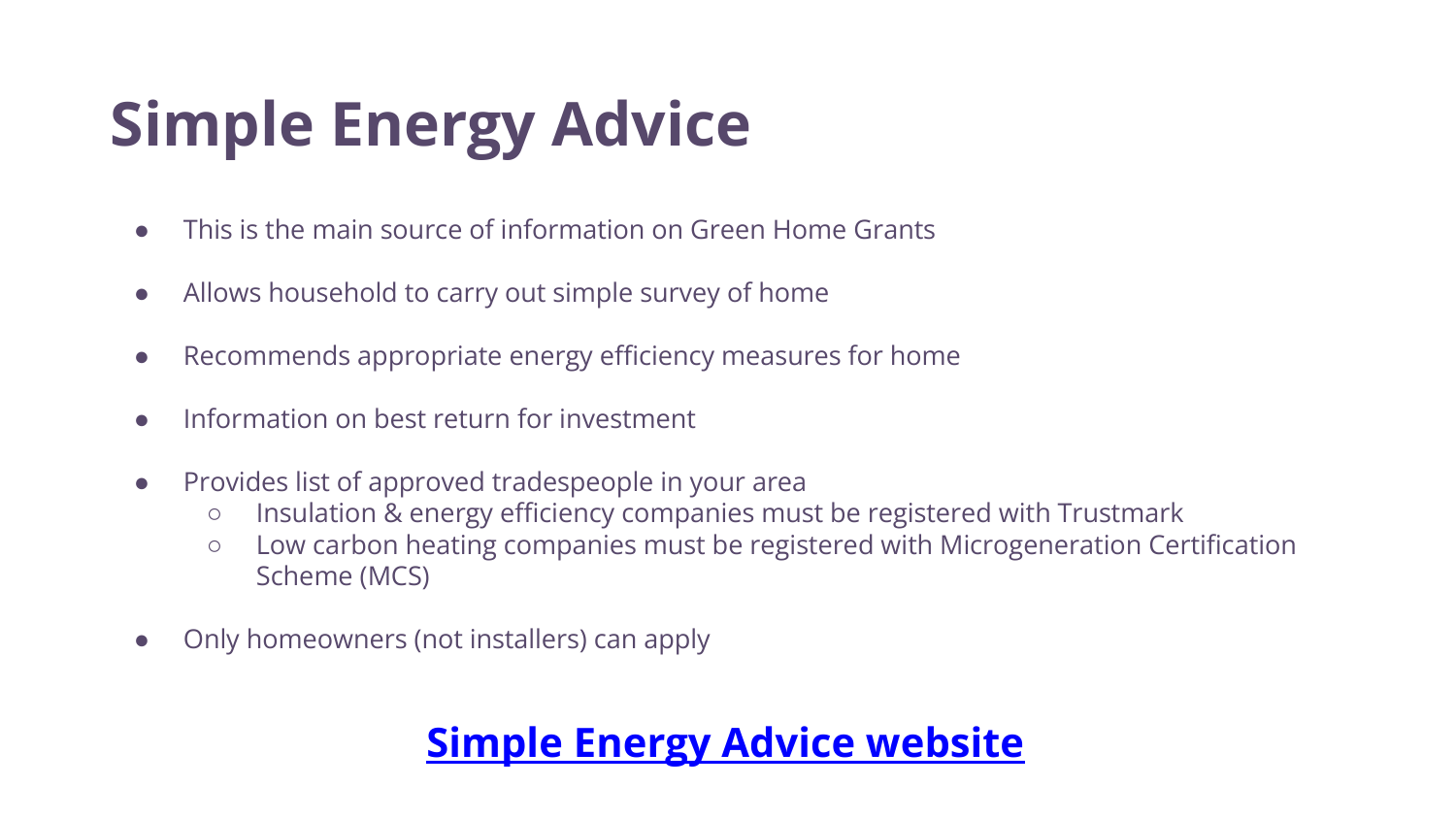

# Simple Energy Advice

This is the main source of information on Green Home Grants

Allows household to carry out simple survey of home

Recommends appropriate energy efficiency measures for home

Information on best return for investment

Provides list of approved tradespeople in your area
Insulation & energy efficiency companies must be registered with Trustmark
Low carbon heating companies must be registered with Microgeneration Certification Scheme (MCS)

Only homeowners (not installers) can apply

Simple Energy Advice website